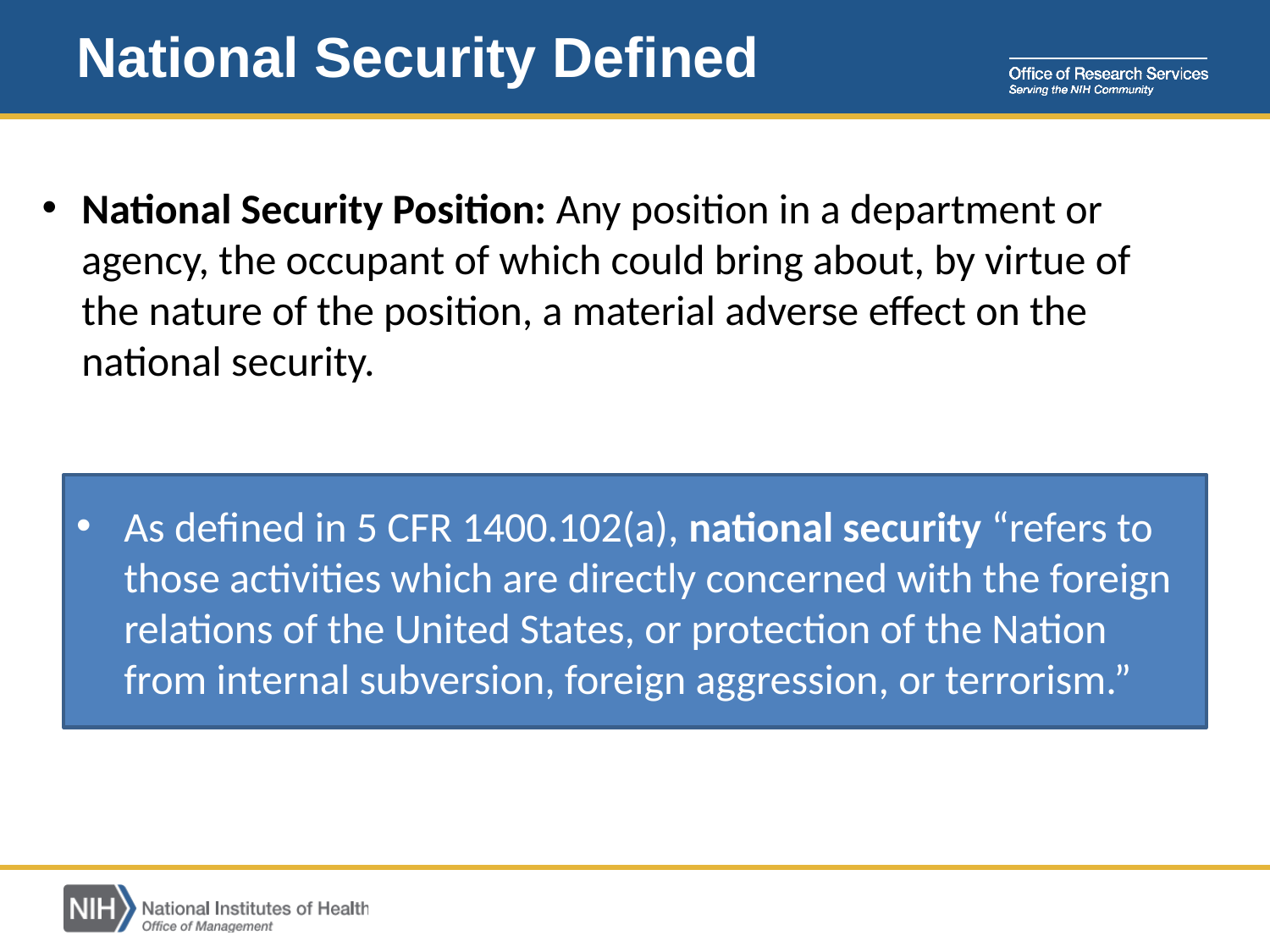

# National Security Defined
National Security Position: Any position in a department or agency, the occupant of which could bring about, by virtue of the nature of the position, a material adverse effect on the national security.
As defined in 5 CFR 1400.102(a), national security “refers to those activities which are directly concerned with the foreign relations of the United States, or protection of the Nation from internal subversion, foreign aggression, or terrorism.”